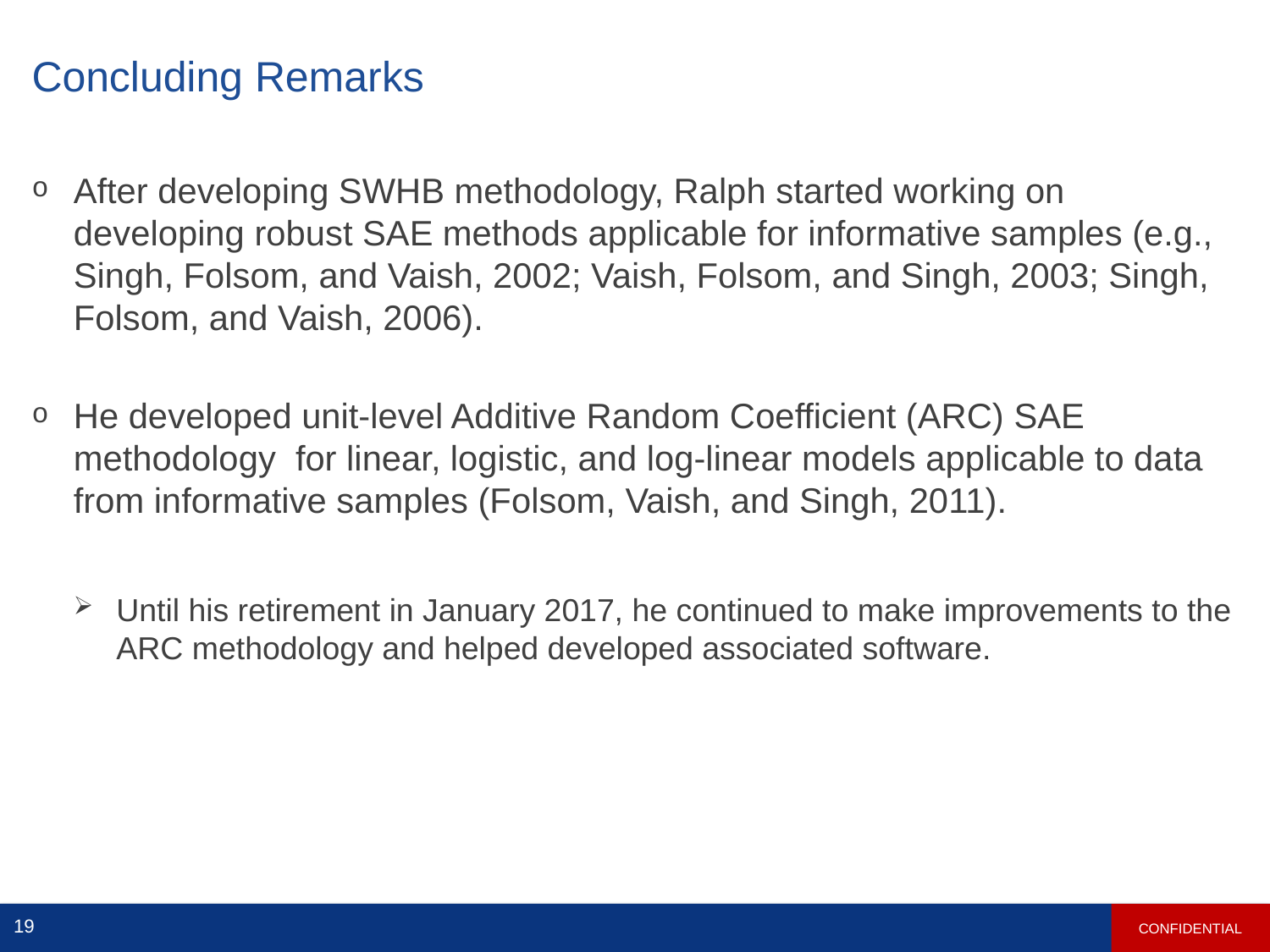

# Concluding Remarks

After developing SWHB methodology, Ralph started working on developing robust SAE methods applicable for informative samples (e.g., Singh, Folsom, and Vaish, 2002; Vaish, Folsom, and Singh, 2003; Singh, Folsom, and Vaish, 2006).

He developed unit-level Additive Random Coefficient (ARC) SAE methodology  for linear, logistic, and log-linear models applicable to data from informative samples (Folsom, Vaish, and Singh, 2011).

Until his retirement in January 2017, he continued to make improvements to the ARC methodology and helped developed associated software.

CONFIDENTIAL
19